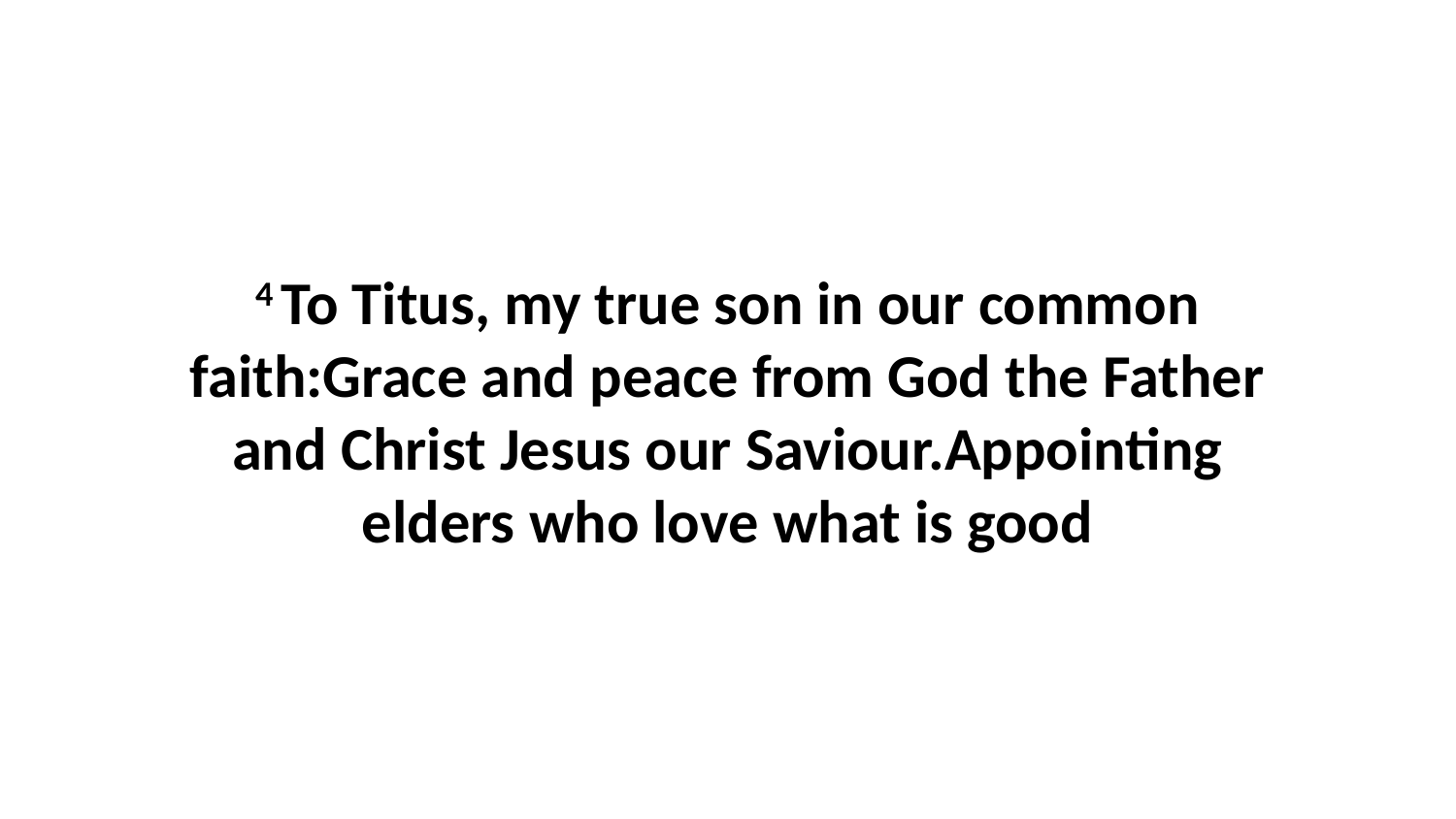

4 To Titus, my true son in our common faith:Grace and peace from God the Father and Christ Jesus our Saviour.Appointing elders who love what is good